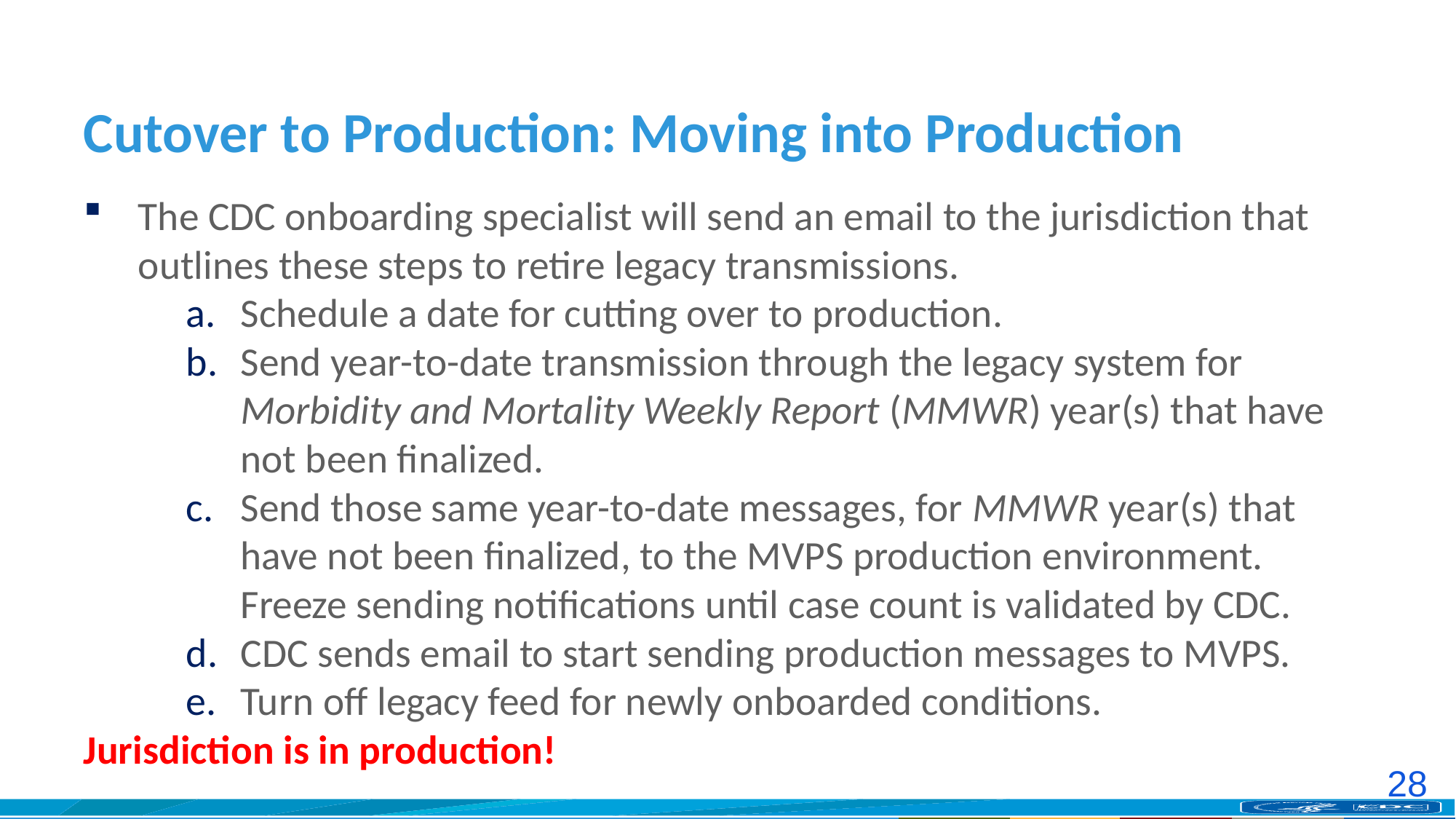

# Cutover to Production: Moving into Production
The CDC onboarding specialist will send an email to the jurisdiction that outlines these steps to retire legacy transmissions.
Schedule a date for cutting over to production.
Send year-to-date transmission through the legacy system for Morbidity and Mortality Weekly Report (MMWR) year(s) that have not been finalized.
Send those same year-to-date messages, for MMWR year(s) that have not been finalized, to the MVPS production environment.
Freeze sending notifications until case count is validated by CDC.
CDC sends email to start sending production messages to MVPS.
Turn off legacy feed for newly onboarded conditions.
Jurisdiction is in production!